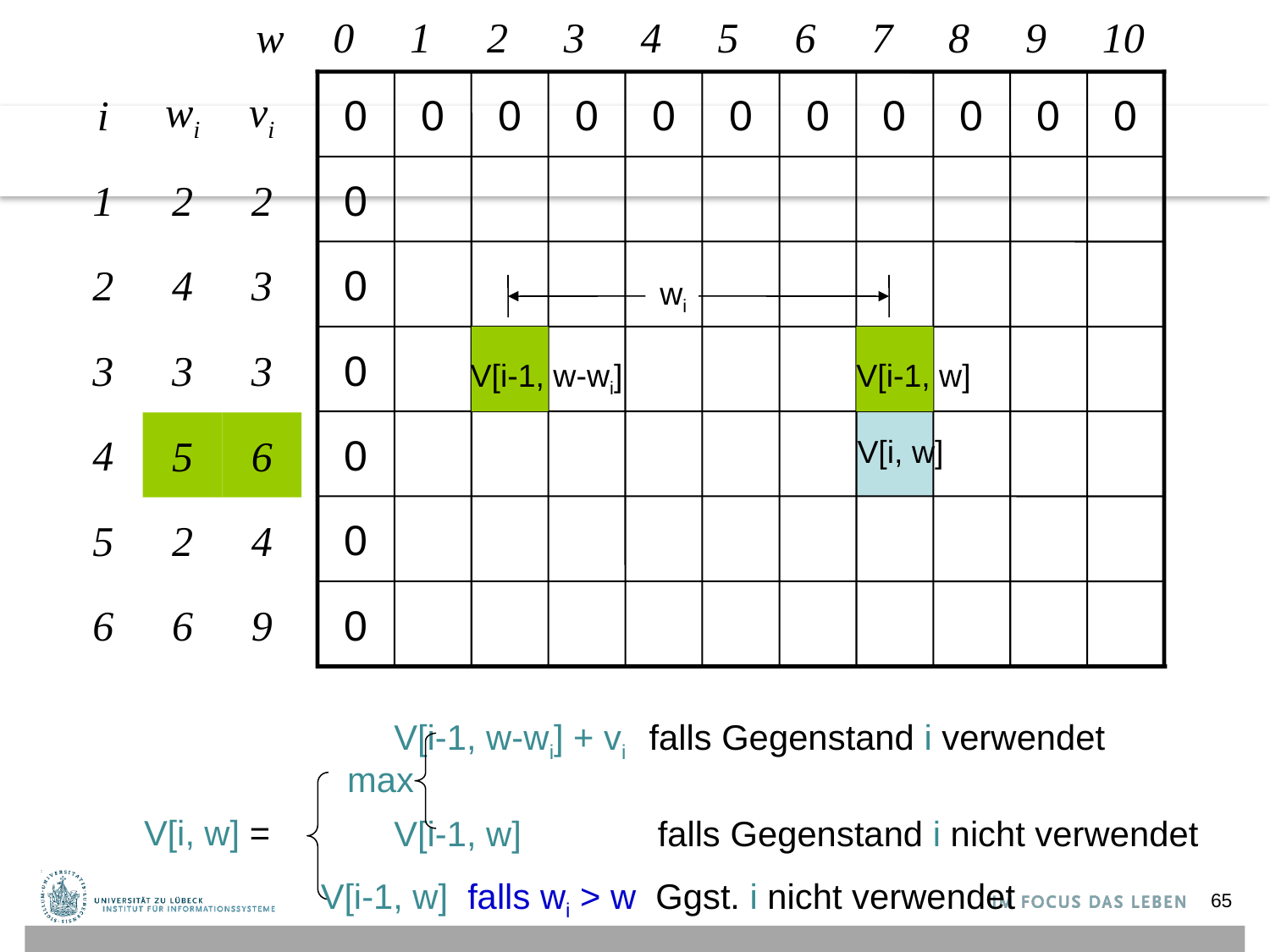

| w | 0 | 1 | 2 | 3 | 4 | 5 | 6 | 7 | 8 | 9 | 10 |
| --- | --- | --- | --- | --- | --- | --- | --- | --- | --- | --- | --- |
i

wi

vi

0

0

0

0

0

0

0

0

0

0

0

1

2
2

0

2

4
3

0

wi

0

V[i-1, w-wi]

V[i-1, w]

3

3
3

0

4

5
6

5
6
V[i, w]
0

5

2
4

0

6
6
9

V[i-1, w-wi] + vi    falls Gegenstand i verwendet

V[i-1, w]	 falls Gegenstand i nicht verwendet

max

V[i, w] =
V[i-1, w]  falls wi > w  Ggst. i nicht verwendet
65